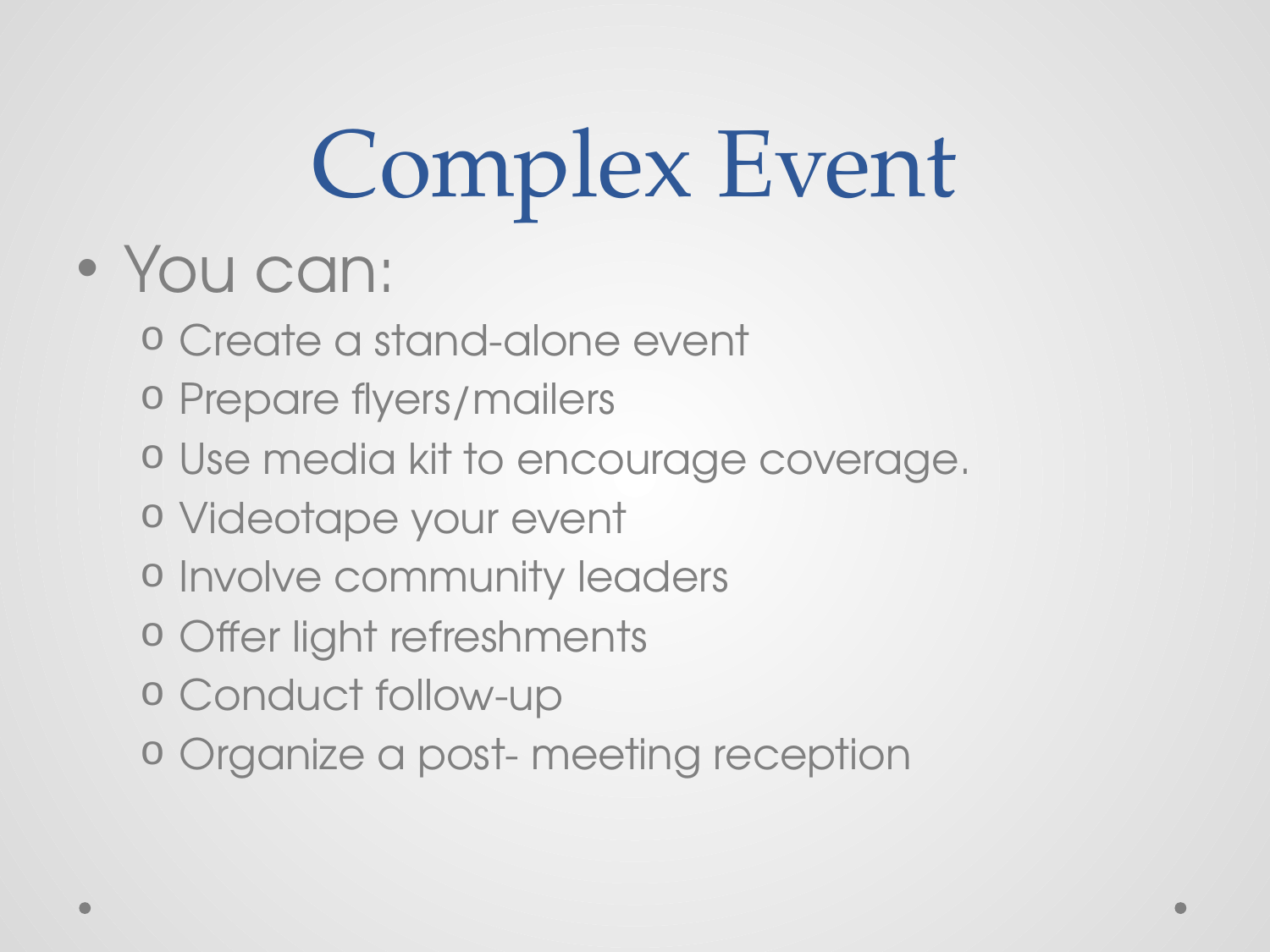

# Complex Event
You can:
Create a stand-alone event
Prepare flyers/mailers
Use media kit to encourage coverage.
Videotape your event
Involve community leaders
Offer light refreshments
Conduct follow-up
Organize a post- meeting reception